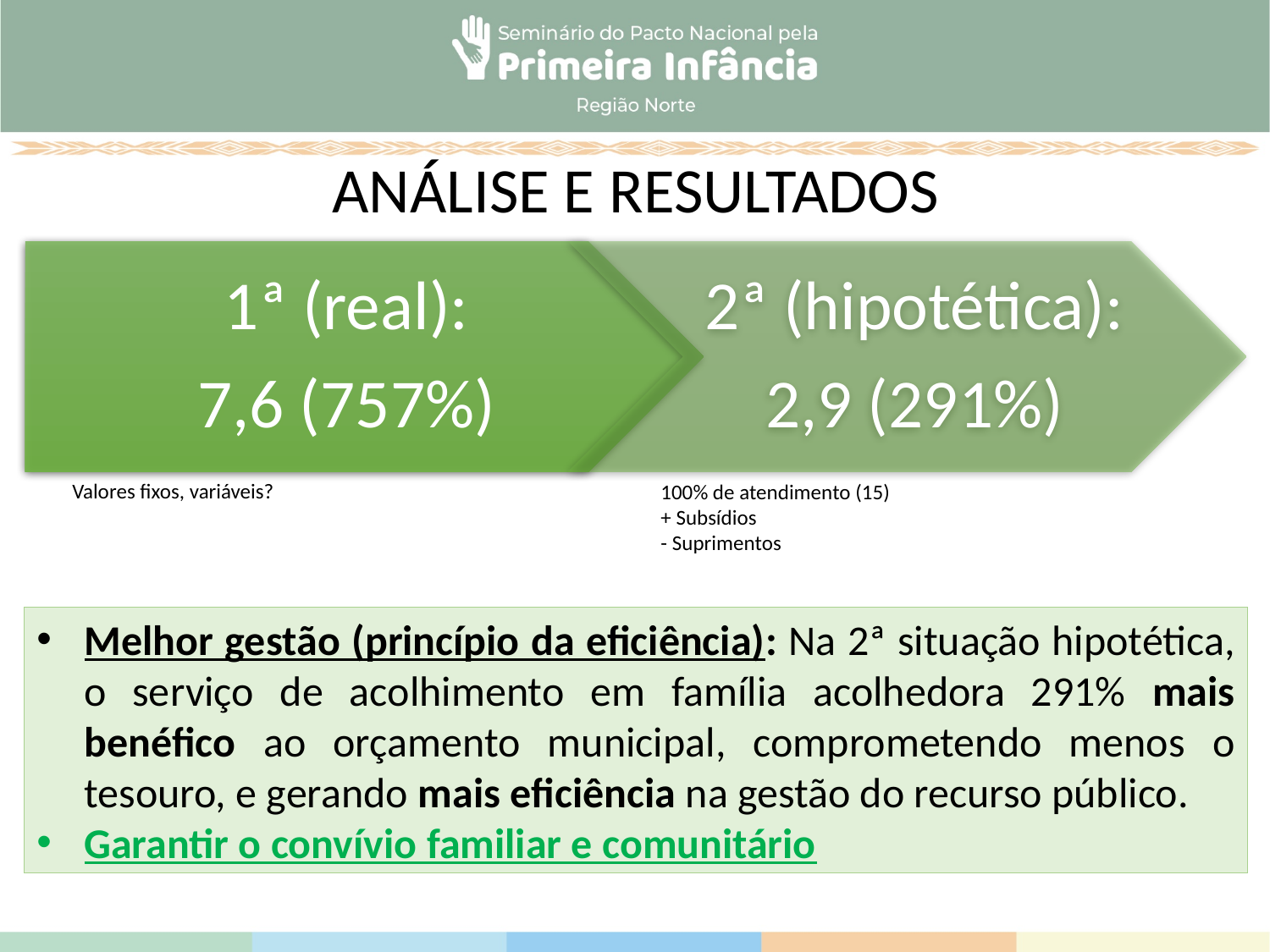

# ANÁLISE E RESULTADOS
1ª (real):
7,6 (757%)
2ª (hipotética):
2,9 (291%)

Valores fixos, variáveis?
100% de atendimento (15)
+ Subsídios
- Suprimentos
Melhor gestão (princípio da eficiência): Na 2ª situação hipotética, o serviço de acolhimento em família acolhedora 291% mais benéfico ao orçamento municipal, comprometendo menos o tesouro, e gerando mais eficiência na gestão do recurso público.
Garantir o convívio familiar e comunitário